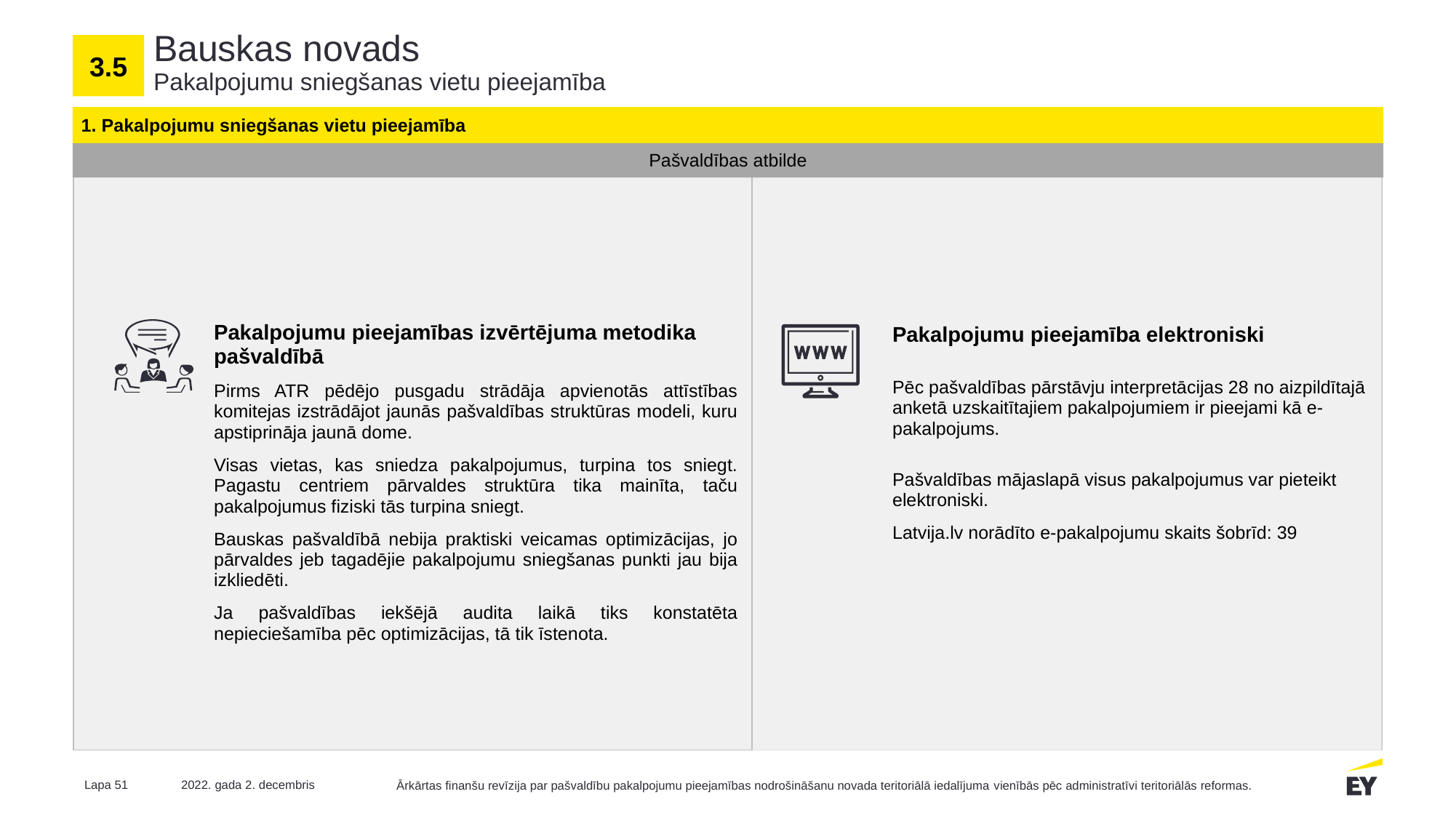

Bauskas novads
3.5
Pakalpojumu sniegšanas vietu pieejamība

1. Pakalpojumu sniegšanas vietu pieejamība
Pašvaldības atbilde

Pakalpojumu pieejamība elektroniski
Pēc pašvaldības pārstāvju interpretācijas 28 no aizpildītajā anketā uzskaitītajiem pakalpojumiem ir pieejami kā e-pakalpojums.
Pašvaldības mājaslapā visus pakalpojumus var pieteikt elektroniski.
Latvija.lv norādīto e-pakalpojumu skaits šobrīd: 39

Pakalpojumu pieejamības izvērtējuma metodika pašvaldībā
Pirms ATR pēdējo pusgadu strādāja apvienotās attīstības komitejas izstrādājot jaunās pašvaldības struktūras modeli, kuru apstiprināja jaunā dome.
Visas vietas, kas sniedza pakalpojumus, turpina tos sniegt. Pagastu centriem pārvaldes struktūra tika mainīta, taču pakalpojumus fiziski tās turpina sniegt.
Bauskas pašvaldībā nebija praktiski veicamas optimizācijas, jo pārvaldes jeb tagadējie pakalpojumu sniegšanas punkti jau bija izkliedēti.
Ja pašvaldības iekšējā audita laikā tiks konstatēta nepieciešamība pēc optimizācijas, tā tik īstenota.

Lapa 51
2022. gada 2. decembris
Ārkārtas finanšu revīzija par pašvaldību pakalpojumu pieejamības nodrošināšanu novada teritoriālā iedalījuma vienībās pēc administratīvi teritoriālās reformas.